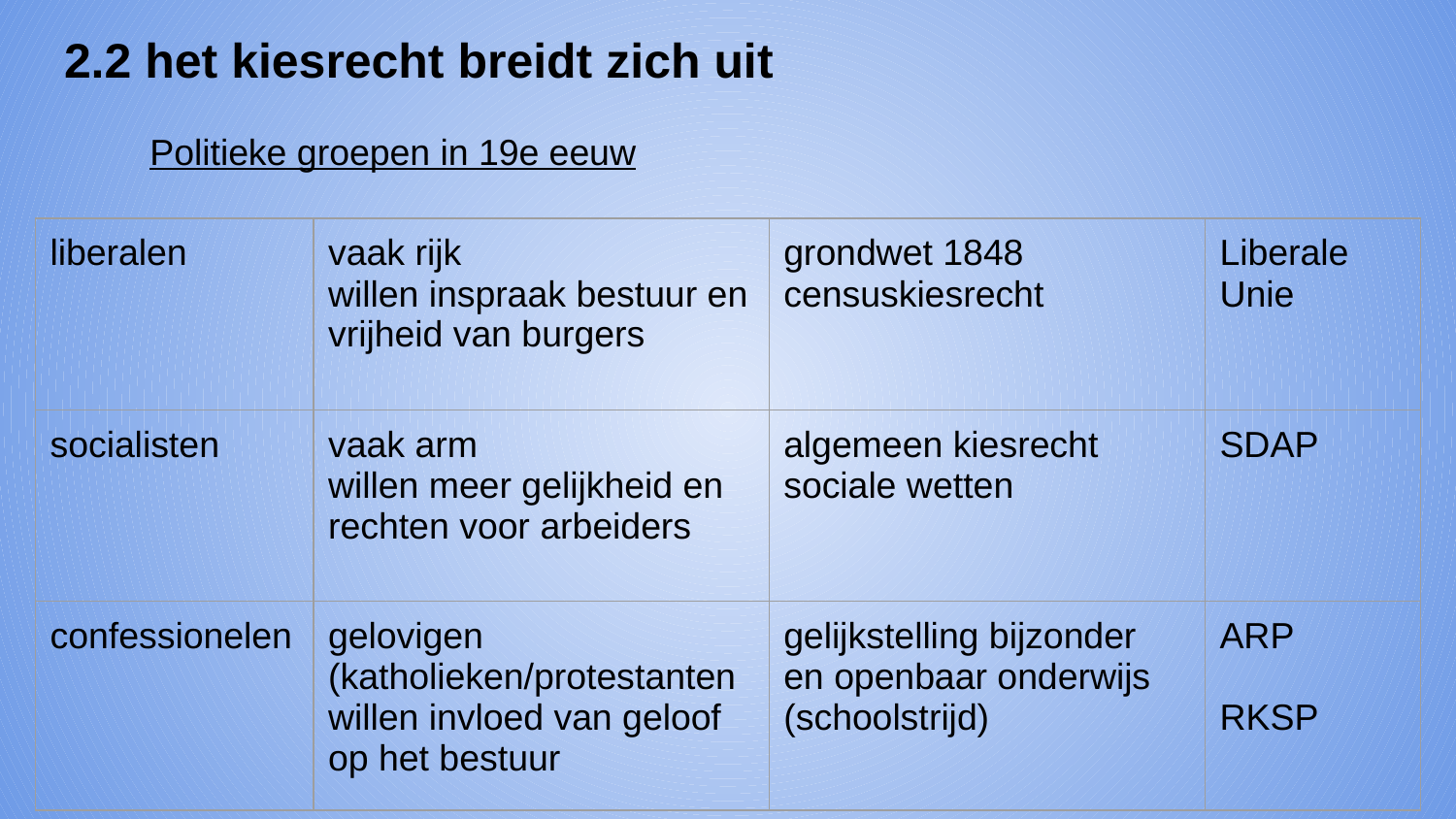

# 2.2 het kiesrecht breidt zich uit
Politieke groepen in 19e eeuw
| liberalen | vaak rijk willen inspraak bestuur en vrijheid van burgers | grondwet 1848 censuskiesrecht | Liberale Unie |
| --- | --- | --- | --- |
| socialisten | vaak arm willen meer gelijkheid en rechten voor arbeiders | algemeen kiesrecht sociale wetten | SDAP |
| confessionelen | gelovigen (katholieken/protestanten willen invloed van geloof op het bestuur | gelijkstelling bijzonder en openbaar onderwijs (schoolstrijd) | ARP RKSP |